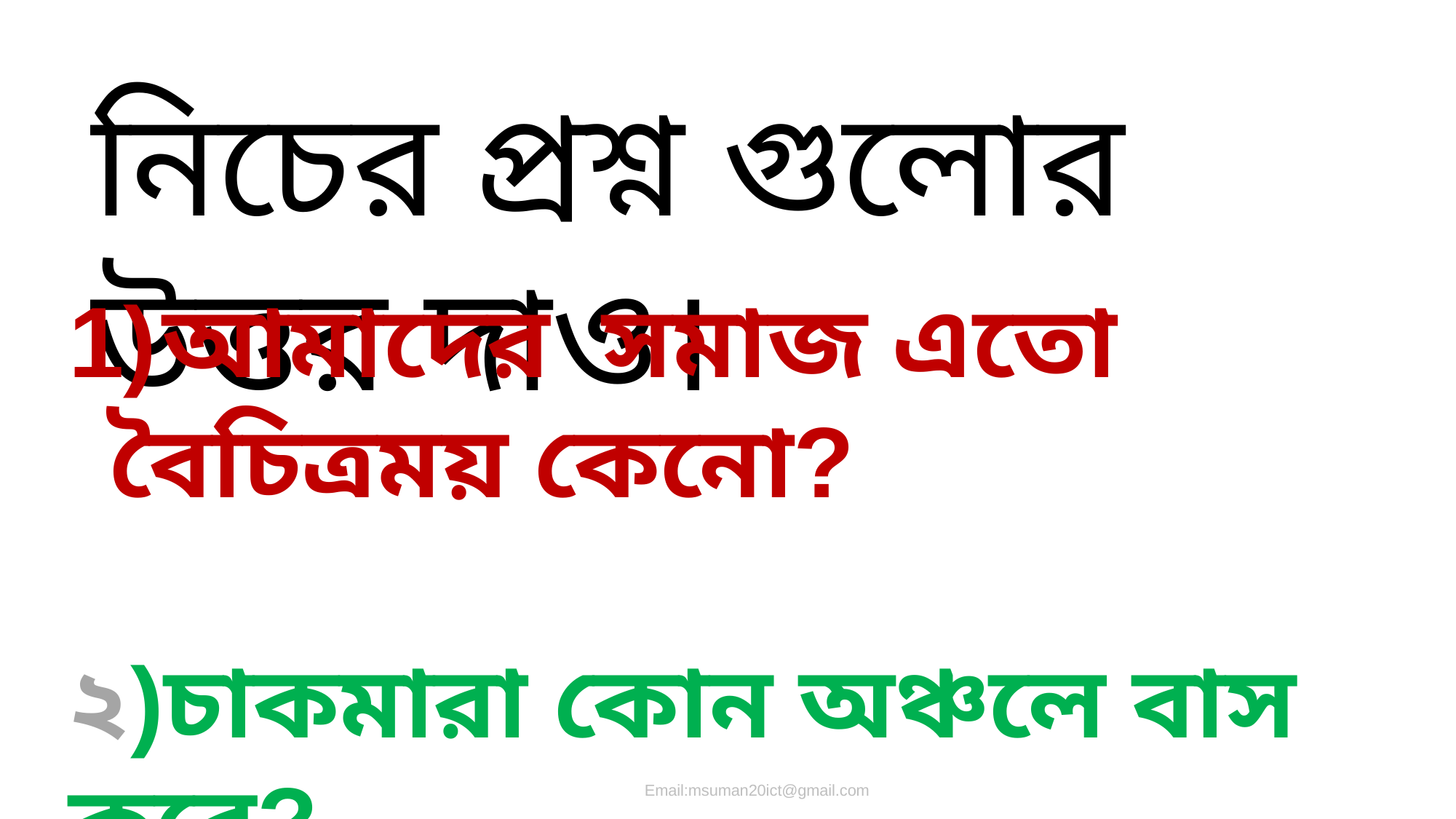

নিচের প্রশ্ন গুলোর উত্তর দাও।
আমাদের  সমাজ এতো বৈচিত্রময় কেনো?

২)চাকমারা কোন অঞ্চলে বাস করে?

Email:msuman20ict@gmail.com